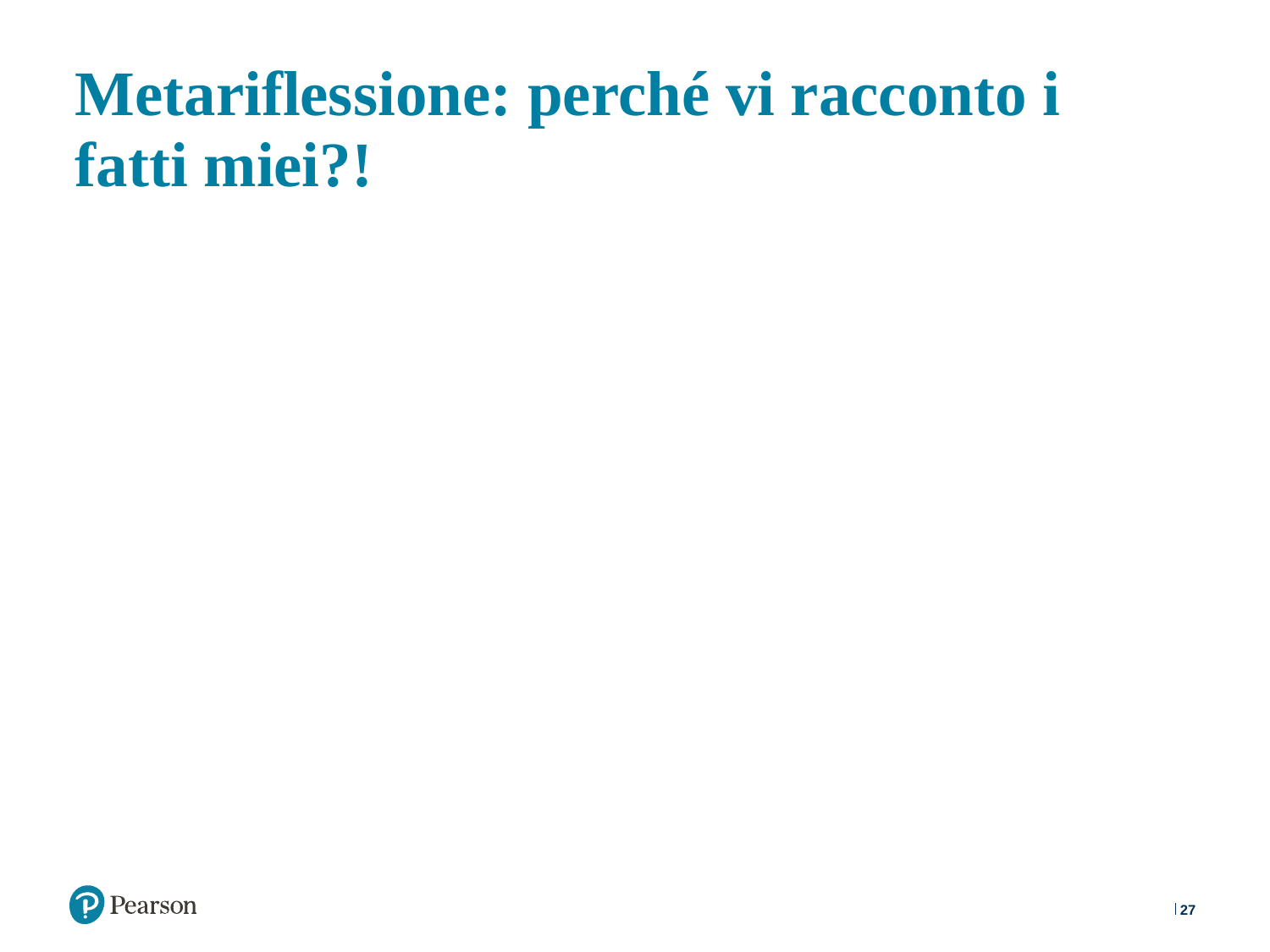

# Metariflessione: perché vi racconto i fatti miei?!
27